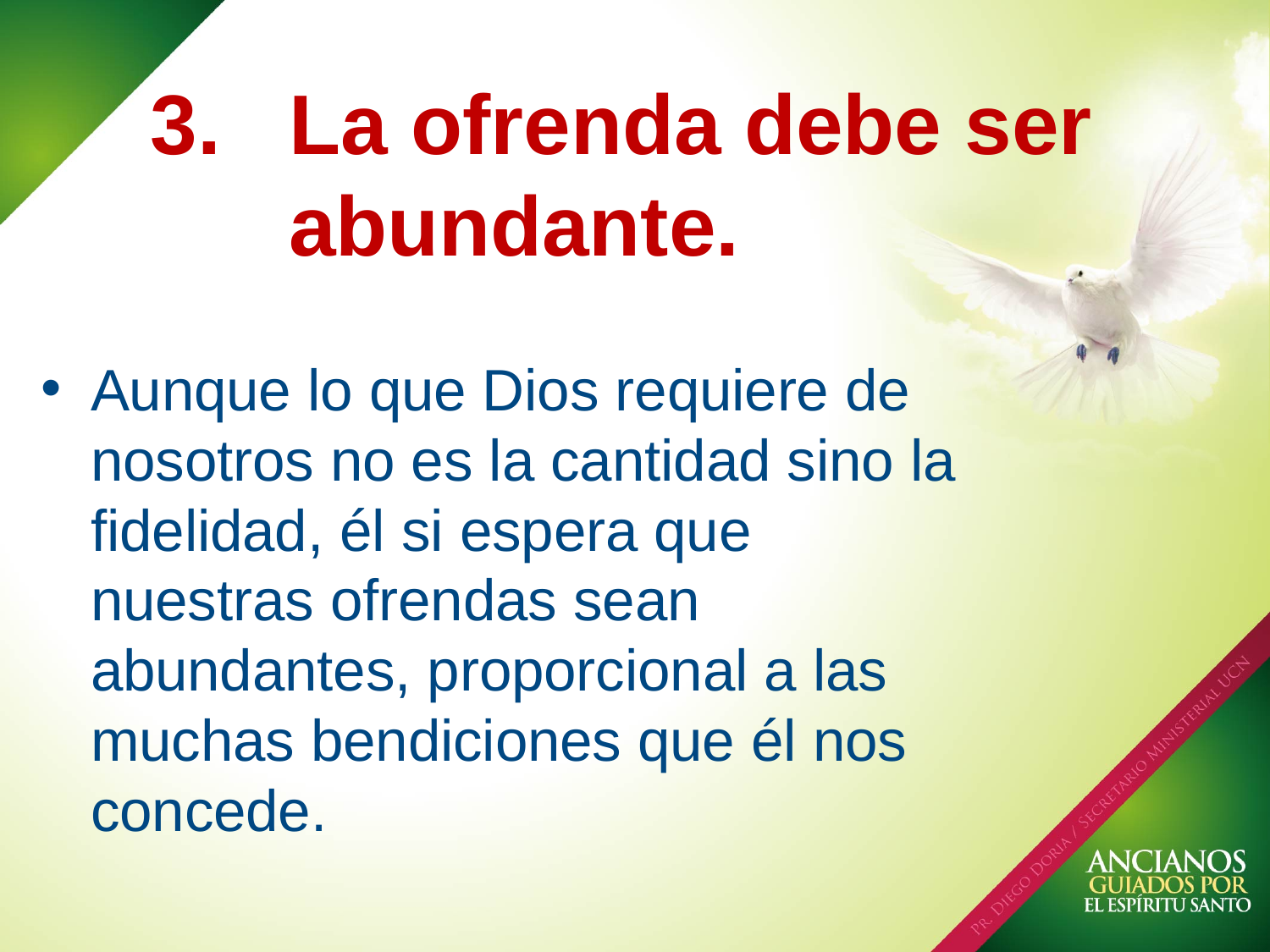

# La ofrenda debe ser abundante.
Aunque lo que Dios requiere de nosotros no es la cantidad sino la fidelidad, él si espera que nuestras ofrendas sean abundantes, proporcional a las muchas bendiciones que él nos concede.